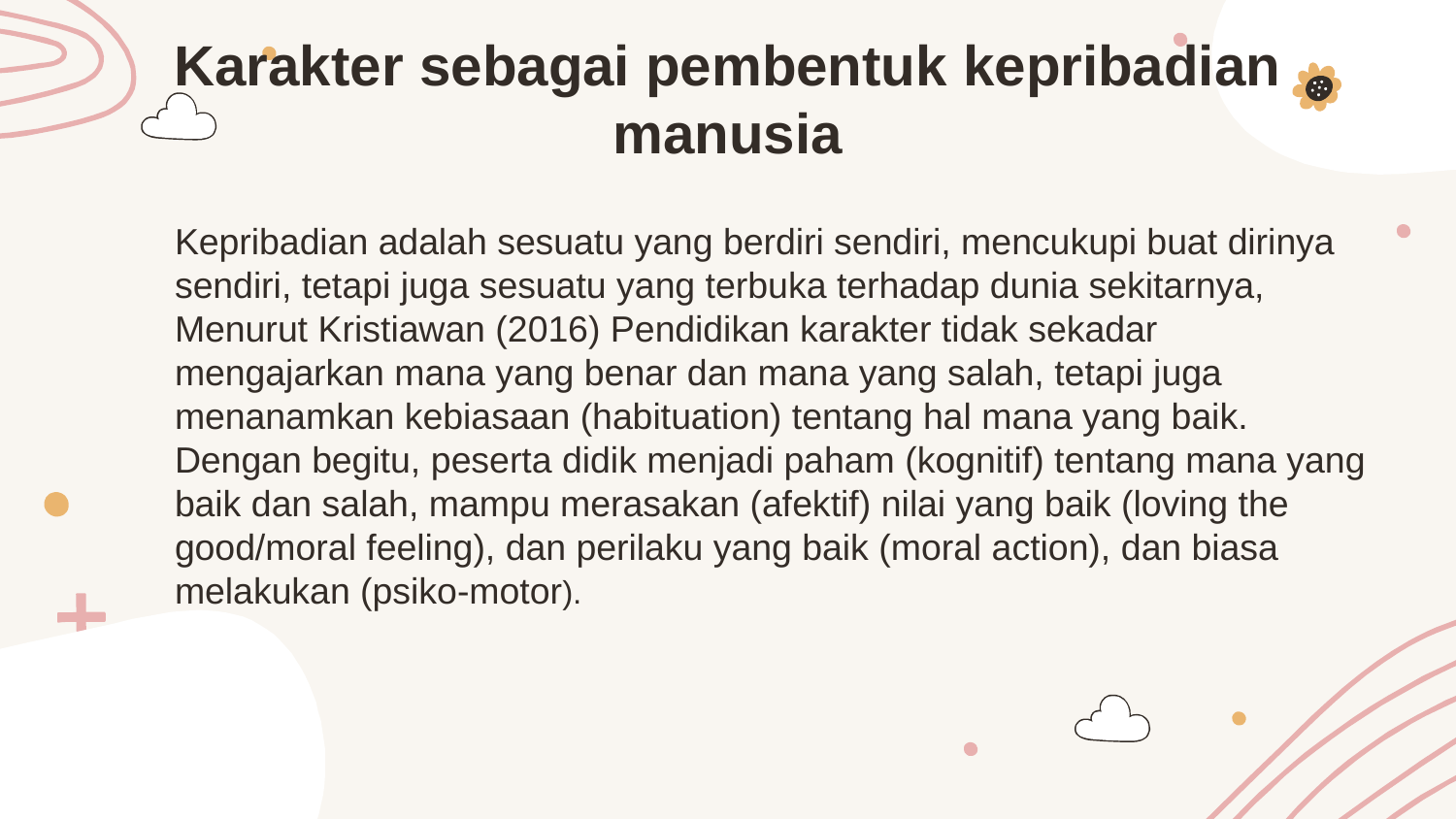

# Karakter sebagai pembentuk kepribadian manusia

Kepribadian adalah sesuatu yang berdiri sendiri, mencukupi buat dirinya sendiri, tetapi juga sesuatu yang terbuka terhadap dunia sekitarnya, Menurut Kristiawan (2016) Pendidikan karakter tidak sekadar mengajarkan mana yang benar dan mana yang salah, tetapi juga menanamkan kebiasaan (habituation) tentang hal mana yang baik. Dengan begitu, peserta didik menjadi paham (kognitif) tentang mana yang baik dan salah, mampu merasakan (afektif) nilai yang baik (loving the good/moral feeling), dan perilaku yang baik (moral action), dan biasa melakukan (psiko-motor).